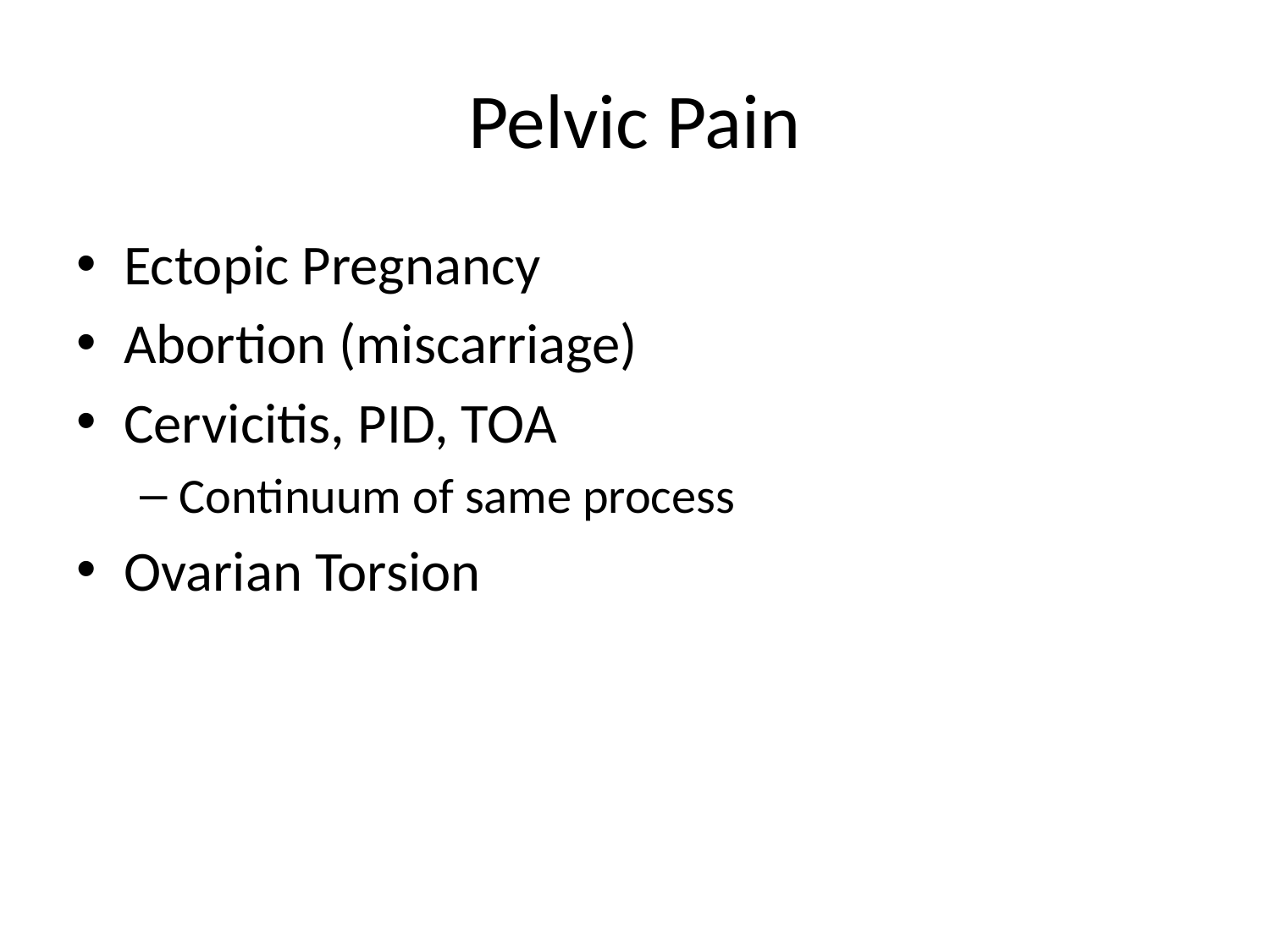

# Pelvic Pain
Ectopic Pregnancy
Abortion (miscarriage)
Cervicitis, PID, TOA
Continuum of same process
Ovarian Torsion